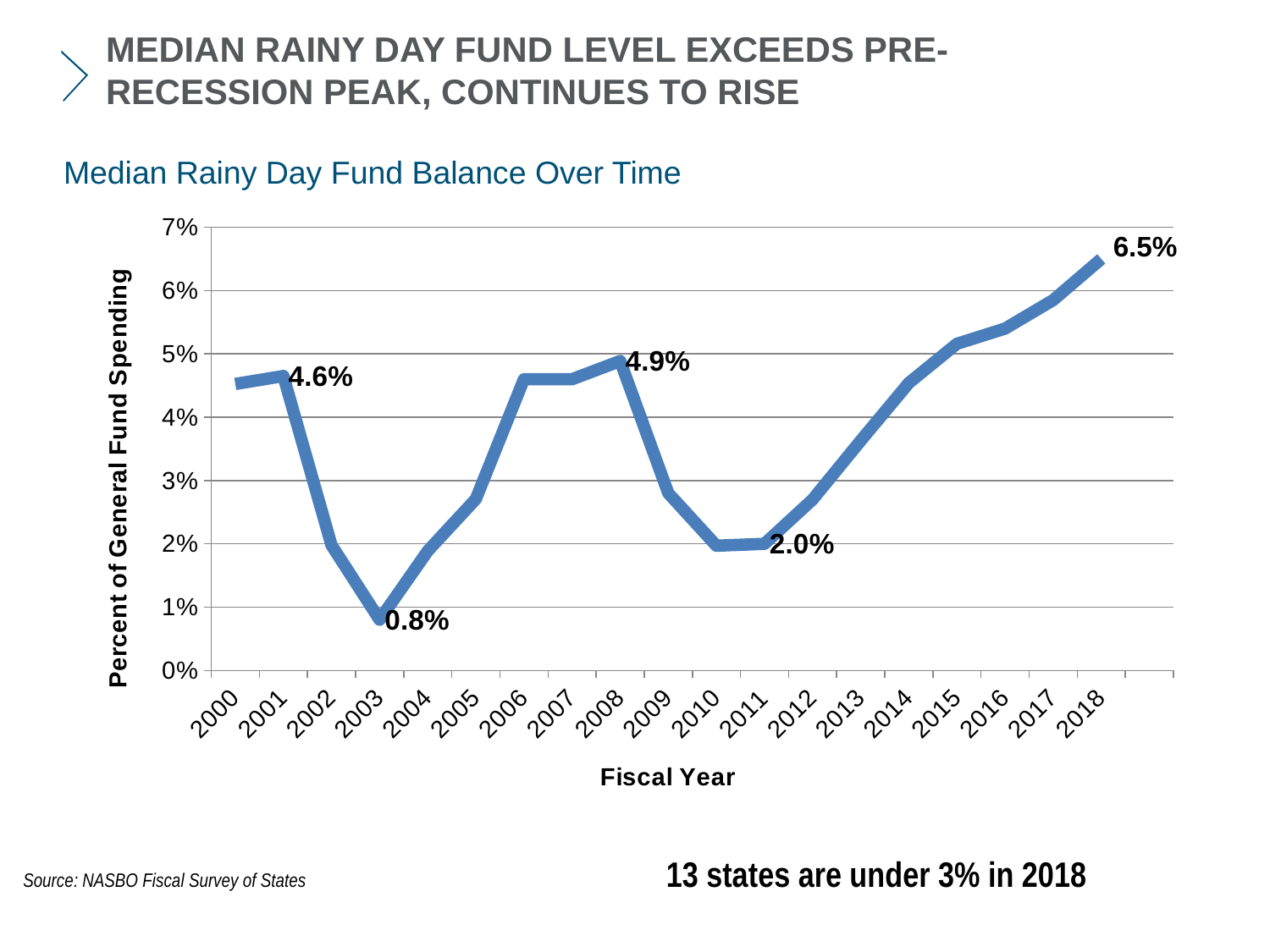

MEDIAN RAINY DAY FUND LEVEL EXCEEDS PRE-RECESSION PEAK, CONTINUES TO RISE
Median Rainy Day Fund Balance Over Time

### Chart

| Category | Series 1 |
|---|---|
| 2000 | 0.04525583110279123 |
| 2001 | 0.04649888982665826 |
| 2002 | 0.019784538561124467 |
| 2003 | 0.008 |
| 2004 | 0.018866897665221413 |
| 2005 | 0.027072106748781112 |
| 2006 | 0.046 |
| 2007 | 0.046 |
| 2008 | 0.04887871188165594 |
| 2009 | 0.02801472844430807 |
| 2010 | 0.019693917034704522 |
| 2011 | 0.02 |
| 2012 | 0.027 |
| 2013 | 0.036302769751215734 |
| 2014 | 0.04541335101679929 |
| 2015 | 0.0516 |
| 2016 | 0.054 |
| 2017 | 0.0585 |
| 2018 | 0.065 |
|  | None |
6.5%
Source: NASBO Fiscal Survey of States			 13 states are under 3% in 2018